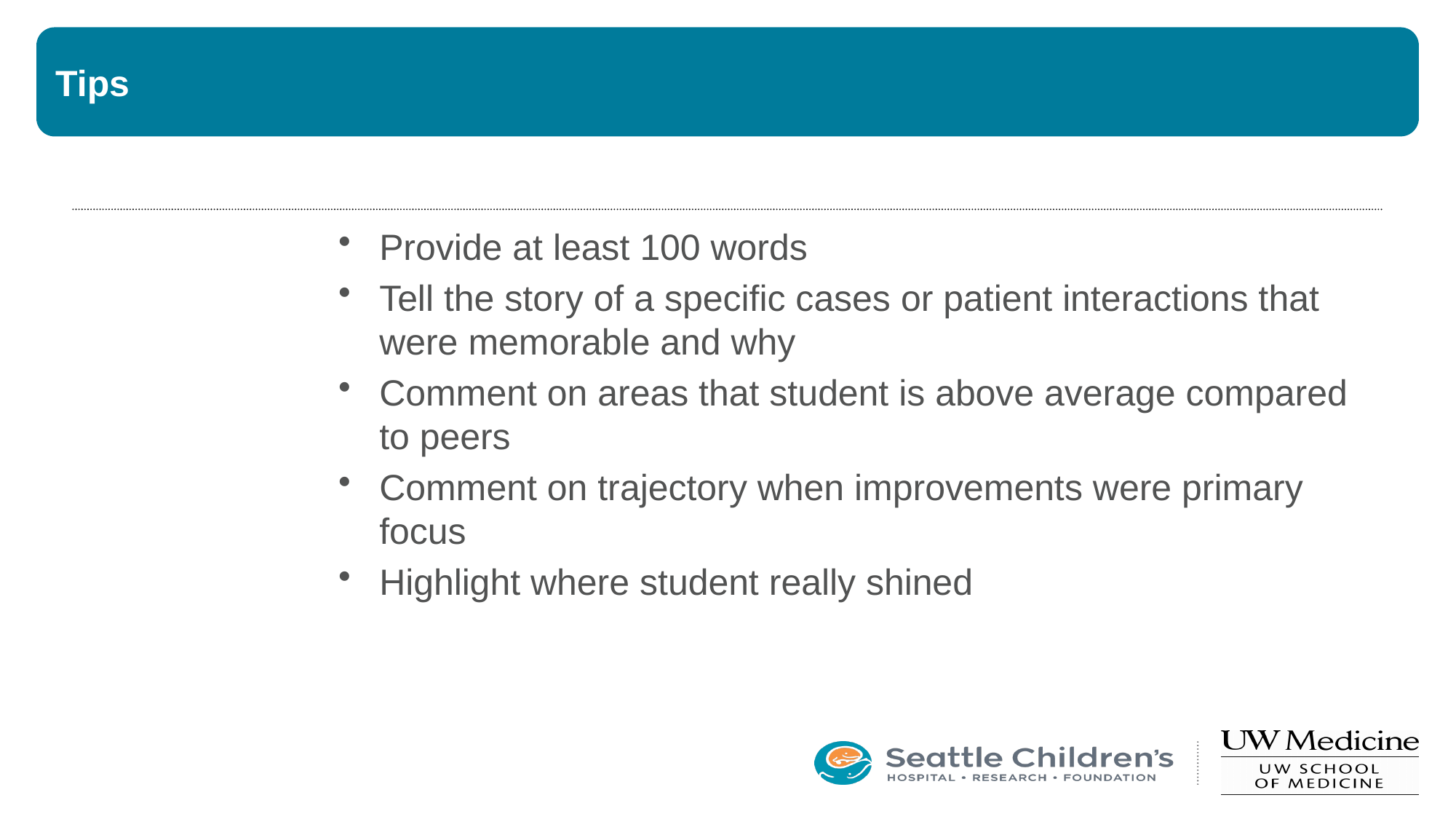

# Tips
Provide at least 100 words
Tell the story of a specific cases or patient interactions that were memorable and why
Comment on areas that student is above average compared to peers
Comment on trajectory when improvements were primary focus
Highlight where student really shined